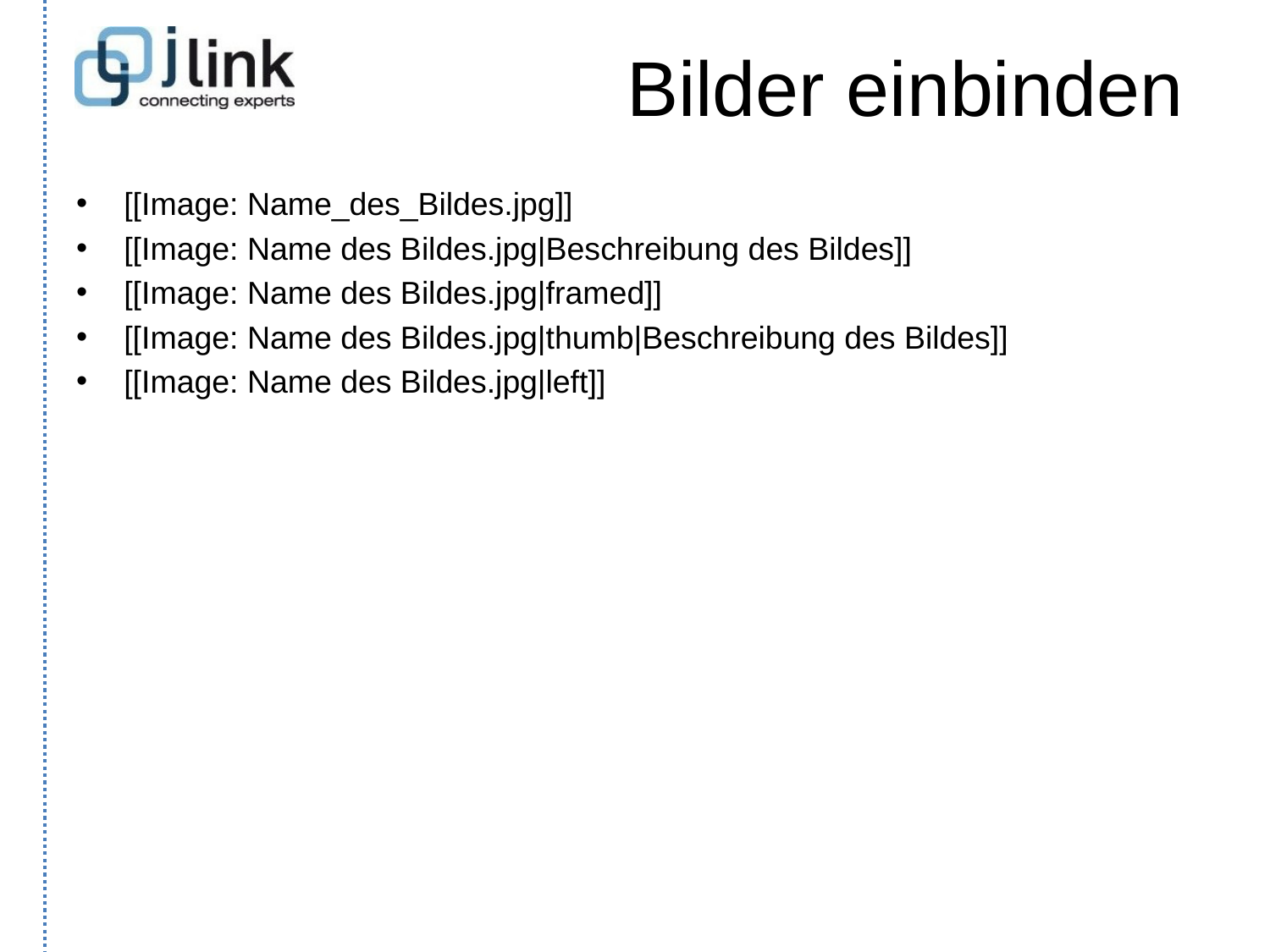

# Bilder einbinden
[[Image: Name_des_Bildes.jpg]]
[[Image: Name des Bildes.jpg|Beschreibung des Bildes]]
[[Image: Name des Bildes.jpg|framed]]
[[Image: Name des Bildes.jpg|thumb|Beschreibung des Bildes]]
[[Image: Name des Bildes.jpg|left]]